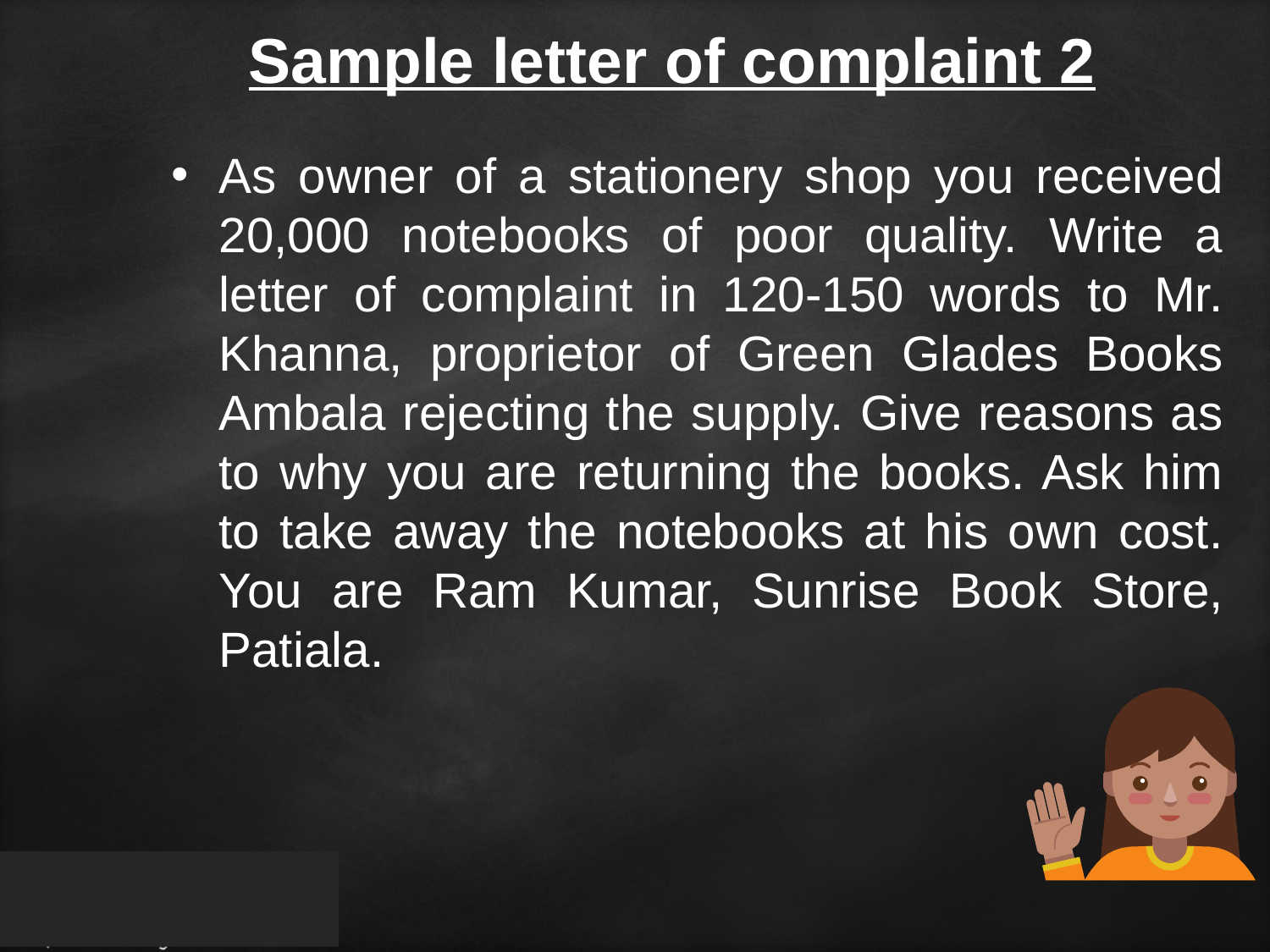

# Sample letter of complaint 2
As owner of a stationery shop you received 20,000 notebooks of poor quality. Write a letter of complaint in 120-150 words to Mr. Khanna, proprietor of Green Glades Books Ambala rejecting the supply. Give reasons as to why you are returning the books. Ask him to take away the notebooks at his own cost. You are Ram Kumar, Sunrise Book Store, Patiala.